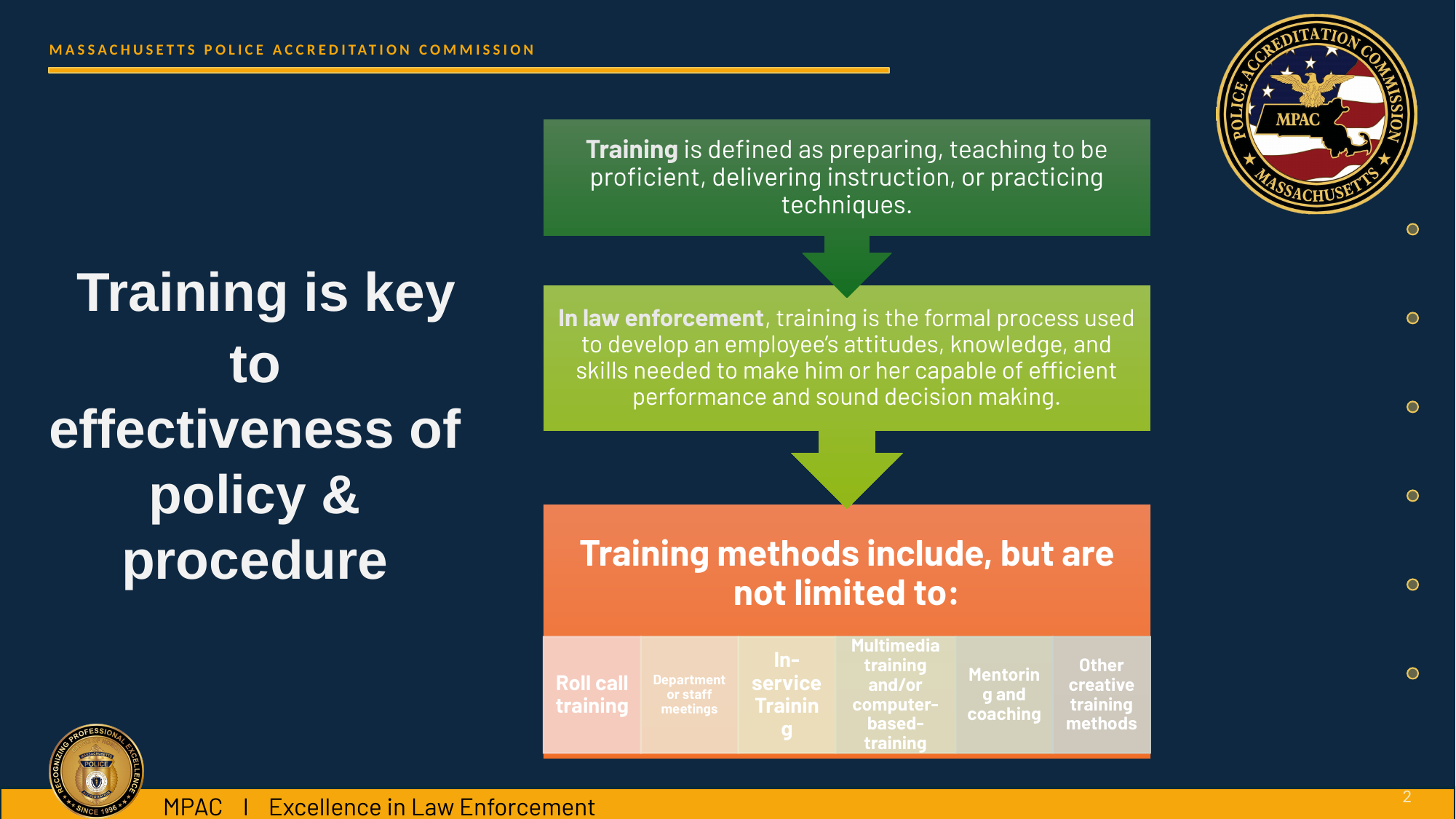

Training methods include, but are not limited to:
Roll call training
Department or staff meetings
In-service Training
Multimedia training and/or computer-based-training
Mentoring and coaching
Other creative training methods
In law enforcement, training is the formal process used to develop an employee’s attitudes, knowledge, and skills needed to make him or her capable of efficient performance and sound decision making.
Training is defined as preparing, teaching to be proficient, delivering instruction, or practicing techniques.
 Training is key to
effectiveness of policy &
procedure
2